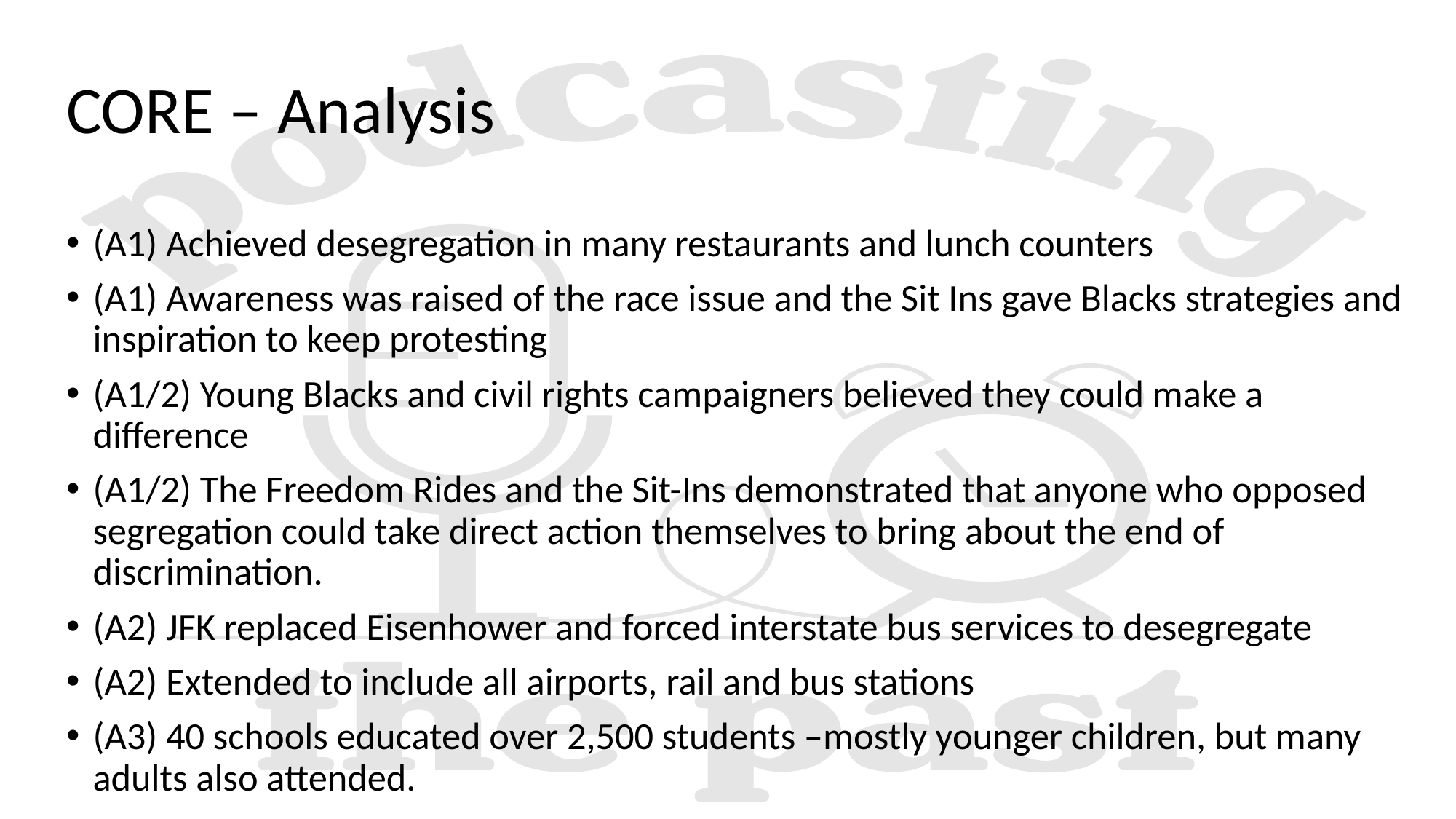

# CORE – Analysis
(A1) Achieved desegregation in many restaurants and lunch counters
(A1) Awareness was raised of the race issue and the Sit Ins gave Blacks strategies and inspiration to keep protesting
(A1/2) Young Blacks and civil rights campaigners believed they could make a difference
(A1/2) The Freedom Rides and the Sit-Ins demonstrated that anyone who opposed segregation could take direct action themselves to bring about the end of discrimination.
(A2) JFK replaced Eisenhower and forced interstate bus services to desegregate
(A2) Extended to include all airports, rail and bus stations
(A3) 40 schools educated over 2,500 students –mostly younger children, but many adults also attended.